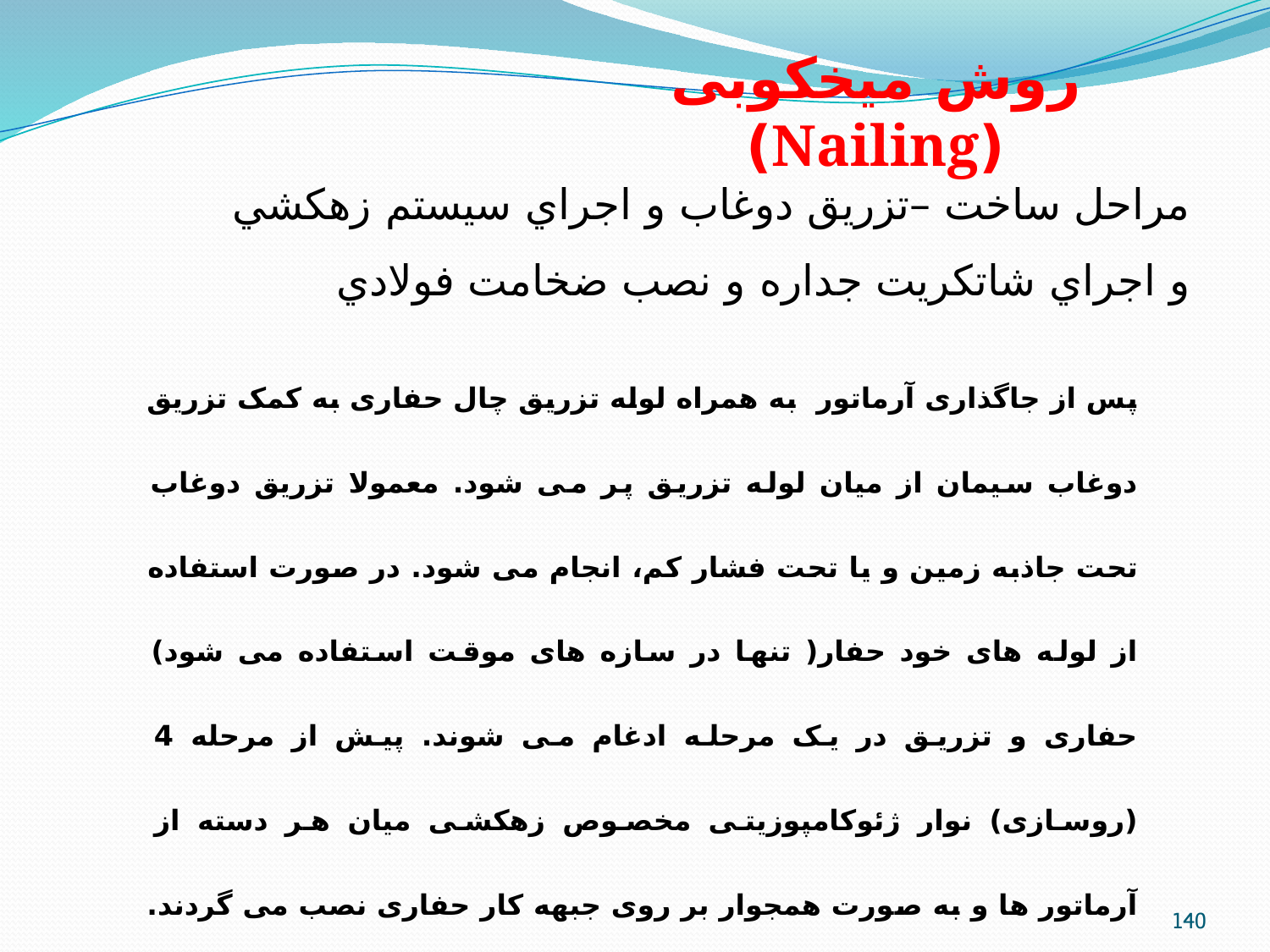

روش میخکوبی (Nailing)
مراحل ساخت –تزریق دوغاب و اجراي سيستم زهكشي و اجراي شاتكريت جداره و نصب ضخامت فولادي
پس از جاگذاری آرماتور  به همراه لوله تزریق چال حفاری به کمک تزریق دوغاب سیمان از میان لوله تزریق پر می شود. معمولا تزریق دوغاب تحت جاذبه زمین و یا تحت فشار کم، انجام می شود. در صورت استفاده از لوله های خود حفار( تنها در سازه های موقت استفاده می شود) حفاری و تزریق در یک مرحله ادغام می شوند. پیش از مرحله 4 (روسازی) نوار ژئوکامپوزیتی مخصوص زهکشی میان هر دسته از آرماتور ها و به صورت همجوار بر روی جبهه کار حفاری نصب می گردند. رول های نواری به سمت انتهای حفاری باز میشوند تا آبهای وارده را تا انتهای دیواره هدایت کنند و از دیوار خارج نمایند.
140